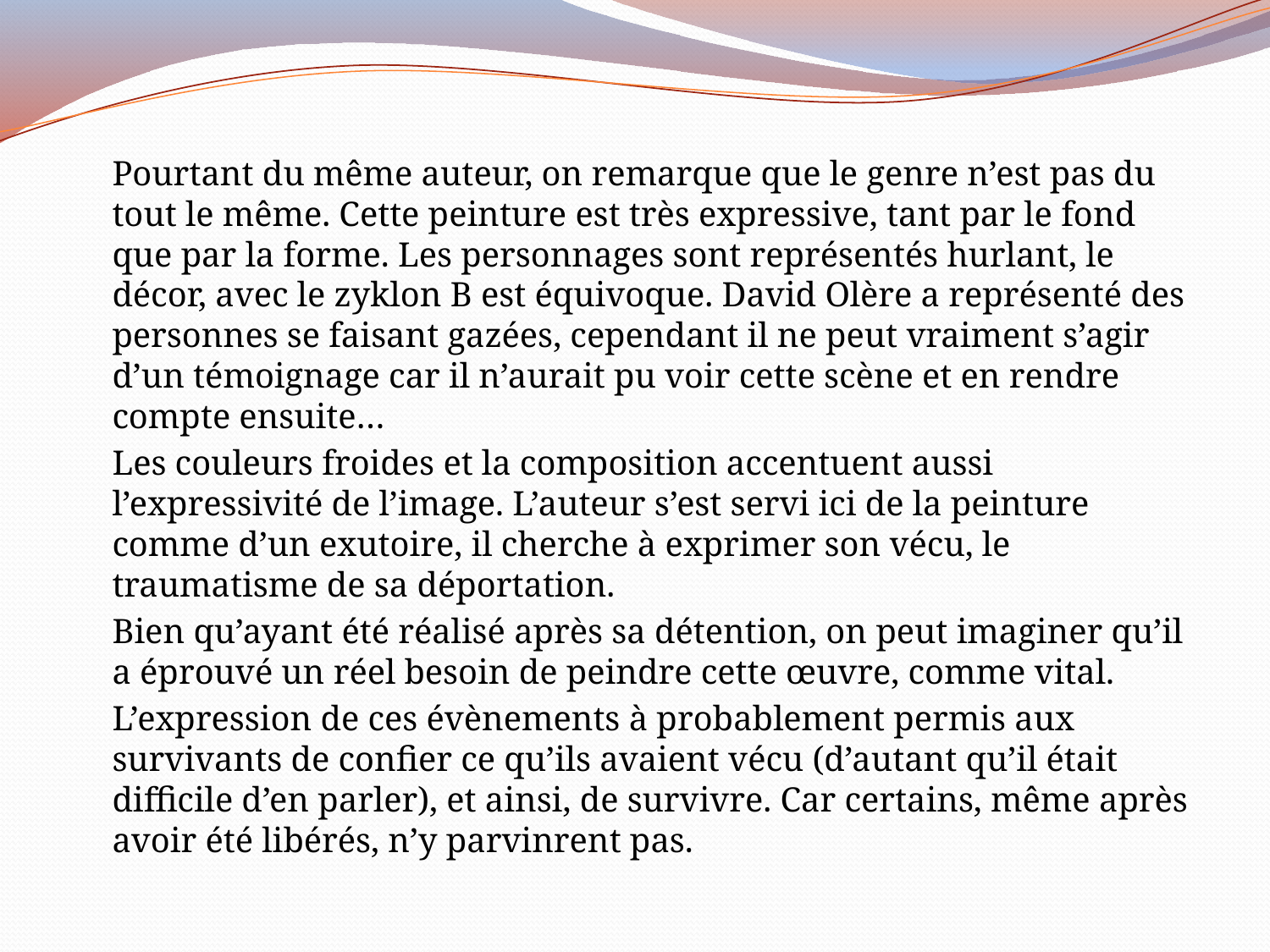

Pourtant du même auteur, on remarque que le genre n’est pas du tout le même. Cette peinture est très expressive, tant par le fond que par la forme. Les personnages sont représentés hurlant, le décor, avec le zyklon B est équivoque. David Olère a représenté des personnes se faisant gazées, cependant il ne peut vraiment s’agir d’un témoignage car il n’aurait pu voir cette scène et en rendre compte ensuite…
	Les couleurs froides et la composition accentuent aussi l’expressivité de l’image. L’auteur s’est servi ici de la peinture comme d’un exutoire, il cherche à exprimer son vécu, le traumatisme de sa déportation.
	Bien qu’ayant été réalisé après sa détention, on peut imaginer qu’il a éprouvé un réel besoin de peindre cette œuvre, comme vital.
	L’expression de ces évènements à probablement permis aux survivants de confier ce qu’ils avaient vécu (d’autant qu’il était difficile d’en parler), et ainsi, de survivre. Car certains, même après avoir été libérés, n’y parvinrent pas.